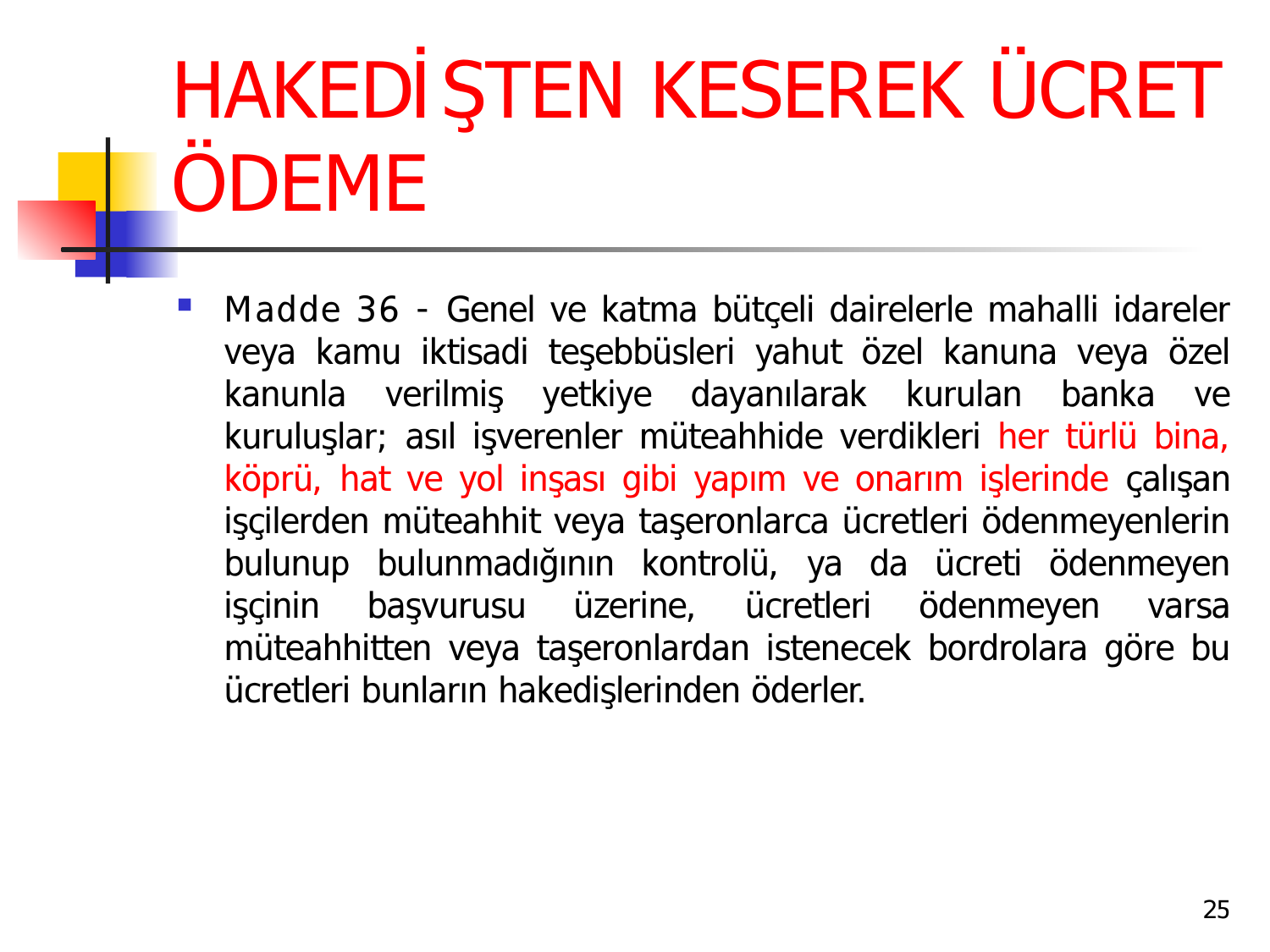

# HAKEDİŞTEN KESEREK ÜCRET ÖDEME
Madde 36 - Genel ve katma bütçeli dairelerle mahalli idareler veya kamu iktisadi teşebbüsleri yahut özel kanuna veya özel kanunla verilmiş yetkiye dayanılarak kurulan banka ve kuruluşlar; asıl işverenler müteahhide verdikleri her türlü bina, köprü, hat ve yol inşası gibi yapım ve onarım işlerinde çalışan işçilerden müteahhit veya taşeronlarca ücretleri ödenmeyenlerin bulunup bulunmadığının kontrolü, ya da ücreti ödenmeyen işçinin başvurusu üzerine, ücretleri ödenmeyen varsa müteahhitten veya taşeronlardan istenecek bordrolara göre bu ücretleri bunların hakedişlerinden öderler.

25